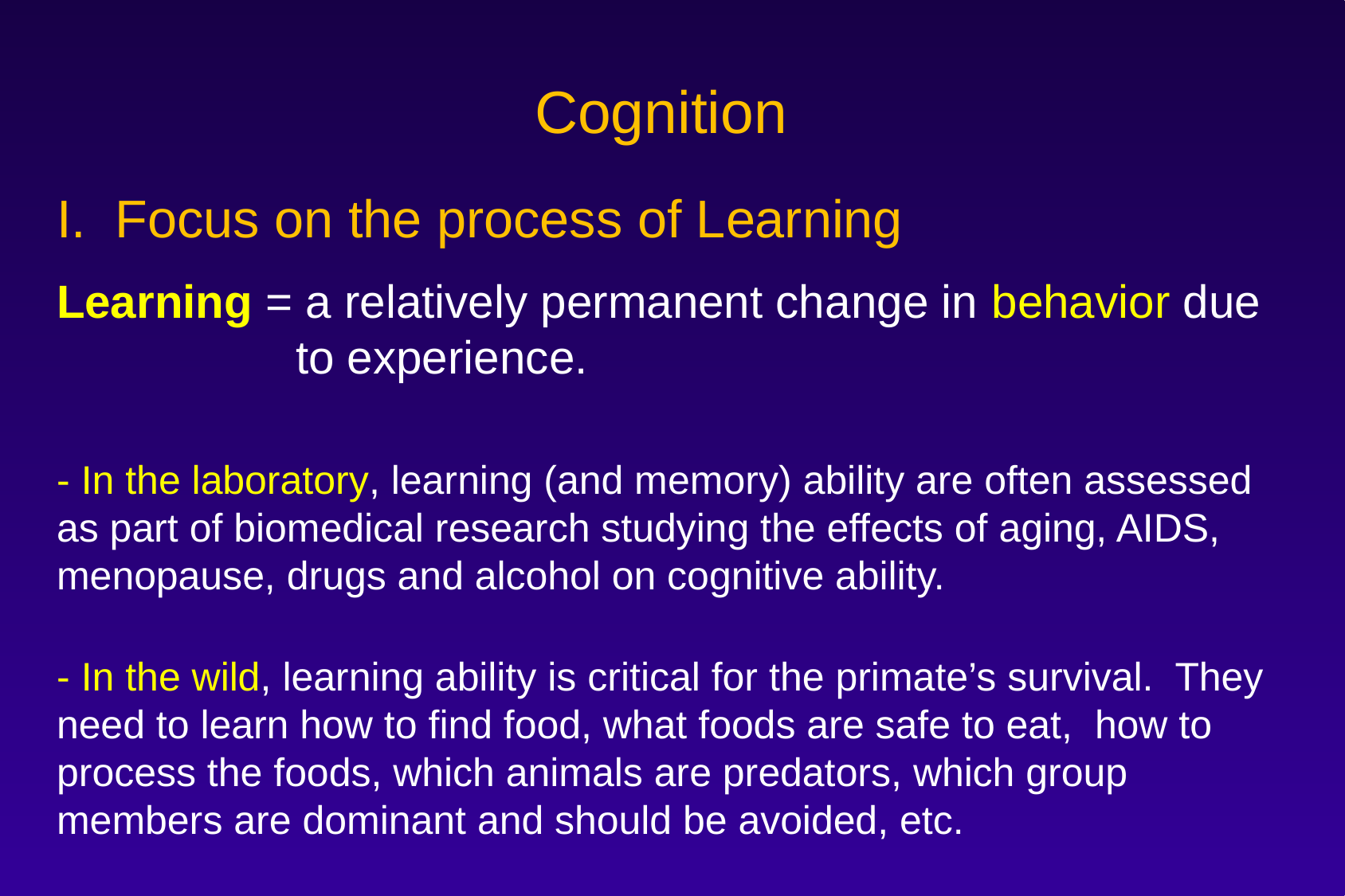

# Cognition
I.  Focus on the process of Learning
Learning = a relatively permanent change in behavior due   		to experience.

- In the laboratory, learning (and memory) ability are often assessed as part of biomedical research studying the effects of aging, AIDS, menopause, drugs and alcohol on cognitive ability.

- In the wild, learning ability is critical for the primate’s survival.  They need to learn how to find food, what foods are safe to eat,  how to process the foods, which animals are predators, which group members are dominant and should be avoided, etc.